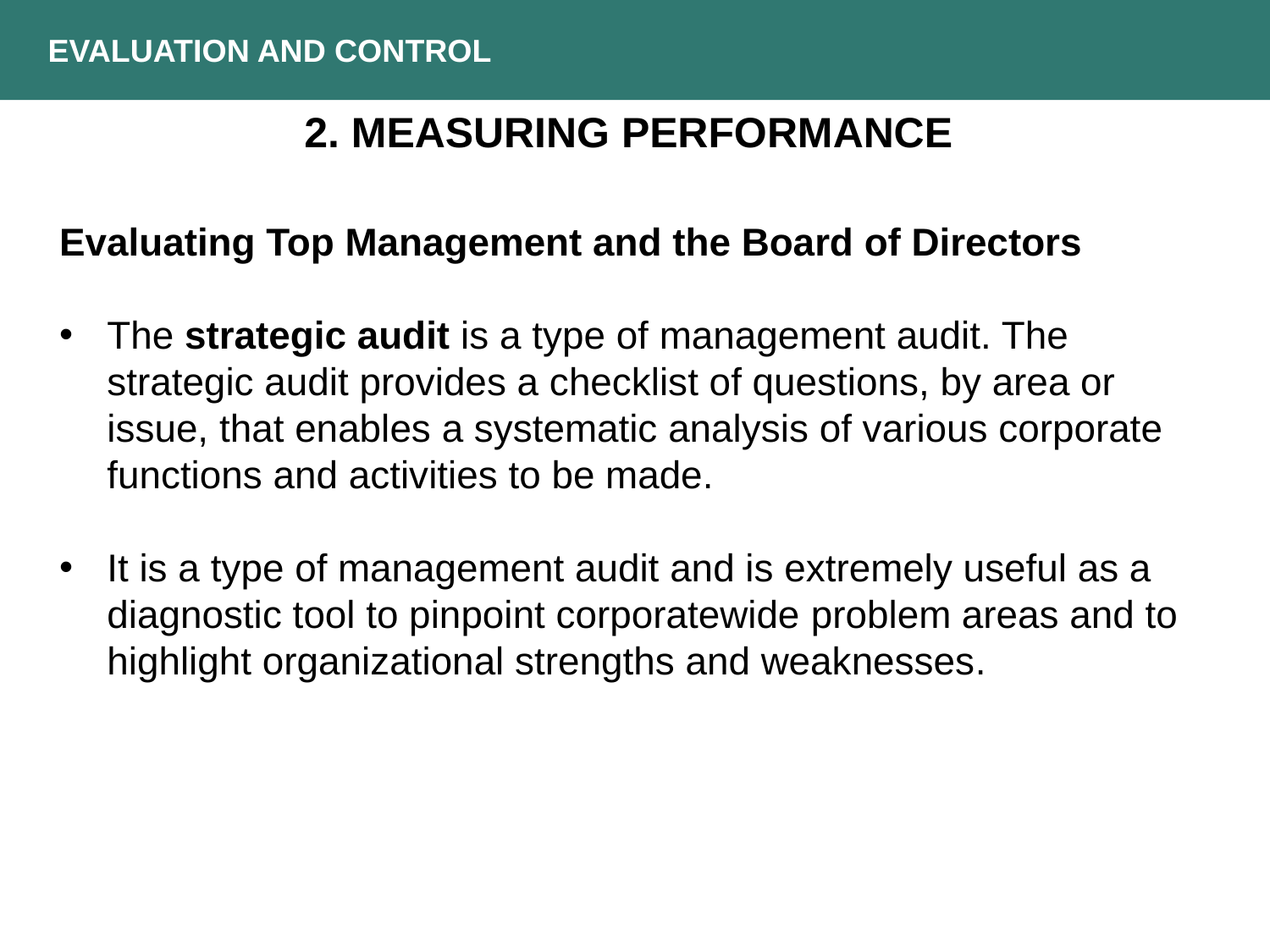

EVALUATION AND CONTROL
2. Measuring Performance
Evaluating Top Management and the Board of Directors

The strategic audit is a type of management audit. The strategic audit provides a checklist of questions, by area or issue, that enables a systematic analysis of various corporate functions and activities to be made.

It is a type of management audit and is extremely useful as a diagnostic tool to pinpoint corporatewide problem areas and to highlight organizational strengths and weaknesses.